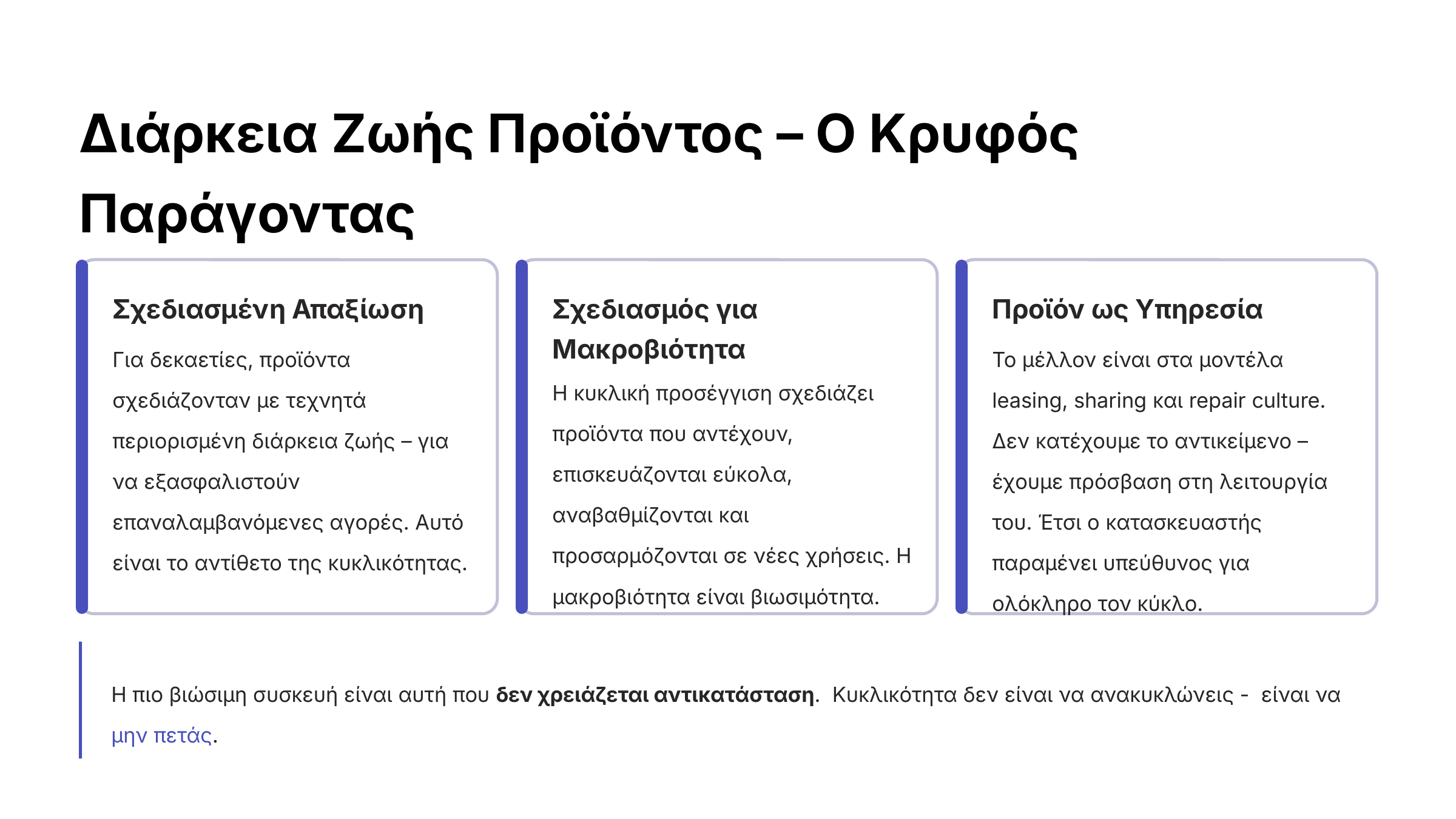

Διάρκεια Ζωής Προϊόντος – Ο Κρυφός Παράγοντας

Σχεδιασμένη Απαξίωση
Σχεδιασμός για Μακροβιότητα
Προϊόν ως Υπηρεσία
Για δεκαετίες, προϊόντα σχεδιάζονταν με τεχνητά περιορισμένη διάρκεια ζωής – για να εξασφαλιστούν επαναλαμβανόμενες αγορές. Αυτό είναι το αντίθετο της κυκλικότητας.
Το μέλλον είναι στα μοντέλα leasing, sharing και repair culture. Δεν κατέχουμε το αντικείμενο – έχουμε πρόσβαση στη λειτουργία του. Έτσι ο κατασκευαστής παραμένει υπεύθυνος για ολόκληρο τον κύκλο.
Η κυκλική προσέγγιση σχεδιάζει προϊόντα που αντέχουν, επισκευάζονται εύκολα, αναβαθμίζονται και προσαρμόζονται σε νέες χρήσεις. Η μακροβιότητα είναι βιωσιμότητα.

Η πιο βιώσιμη συσκευή είναι αυτή που δεν χρειάζεται αντικατάσταση.  Κυκλικότητα δεν είναι να ανακυκλώνεις -  είναι να μην πετάς.